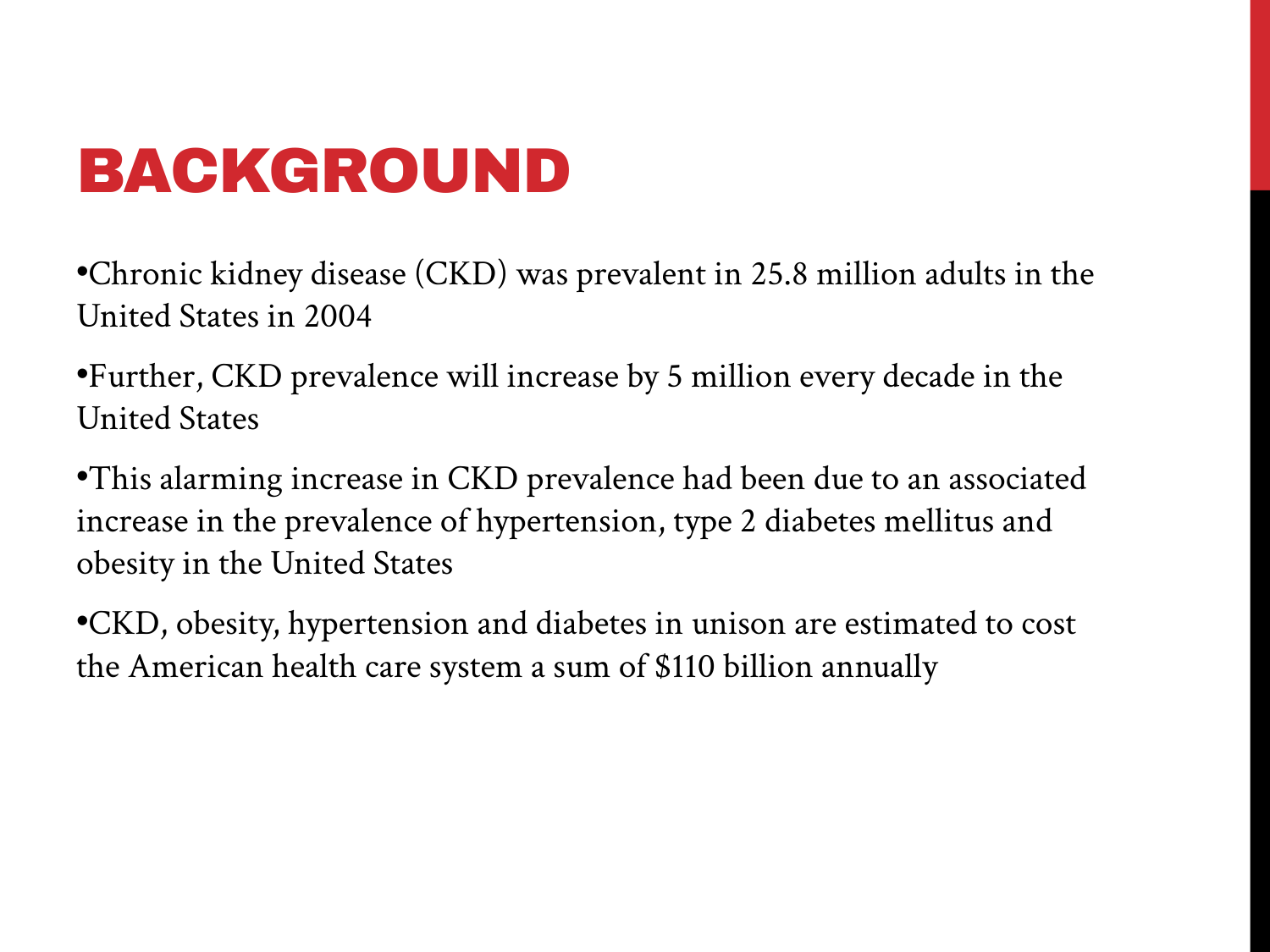

# Background
Chronic kidney disease (CKD) was prevalent in 25.8 million adults in the United States in 2004
Further, CKD prevalence will increase by 5 million every decade in the United States
This alarming increase in CKD prevalence had been due to an associated increase in the prevalence of hypertension, type 2 diabetes mellitus and obesity in the United States
CKD, obesity, hypertension and diabetes in unison are estimated to cost the American health care system a sum of $110 billion annually